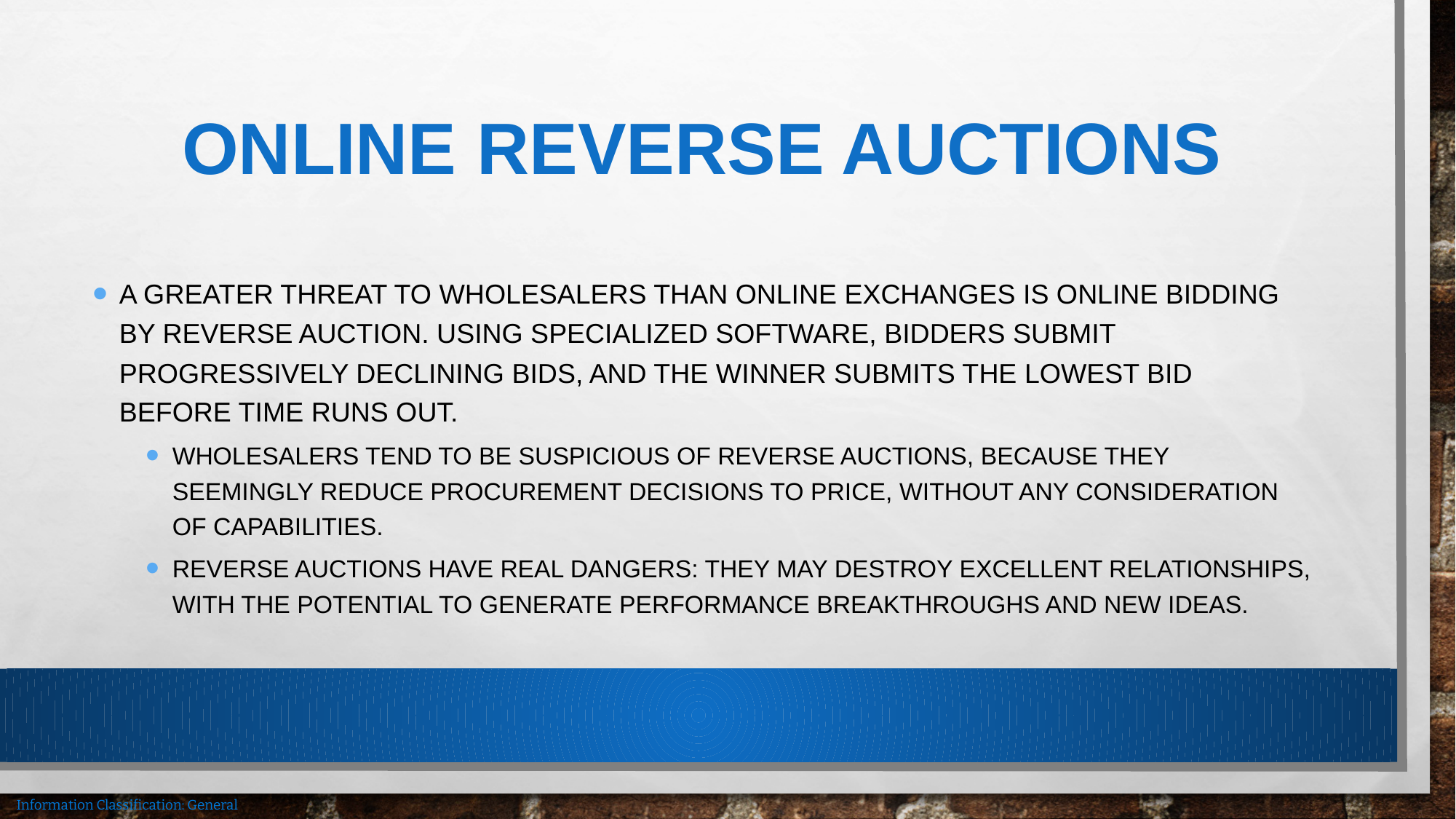

# Online reverse auctions
A greater threat to wholesalers than online exchanges is online bidding by reverse auction. Using specialized software, bidders submit progressively declining bids, and the winner submits the lowest bid before time runs out.
Wholesalers tend to be suspicious of reverse auctions, because they seemingly reduce procurement decisions to price, without any consideration of capabilities.
Reverse auctions have real dangers: they may destroy excellent relationships, with the potential to generate performance breakthroughs and new ideas.